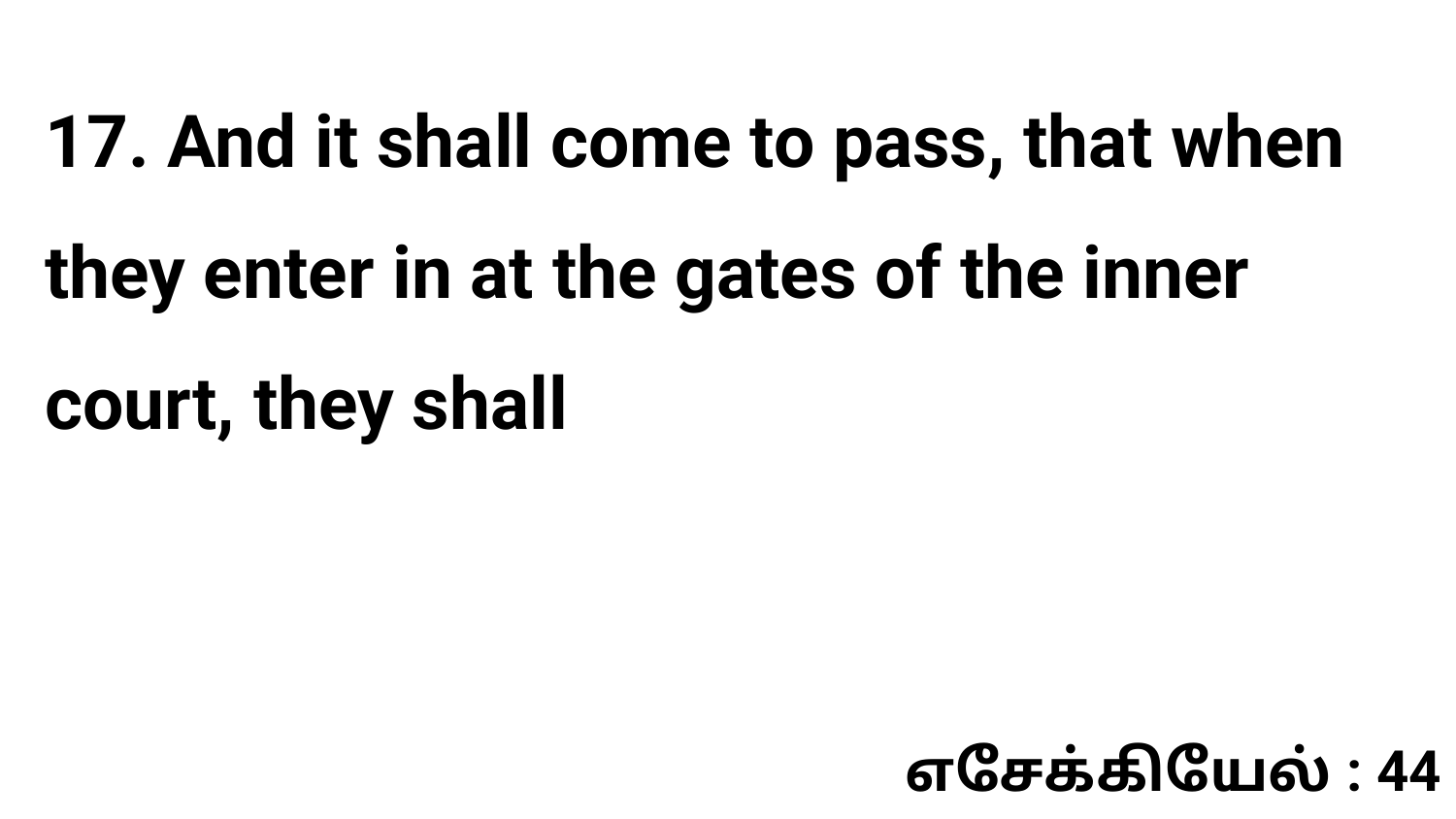

17. And it shall come to pass, that when they enter in at the gates of the inner court, they shall
எசேக்கியேல் : 44